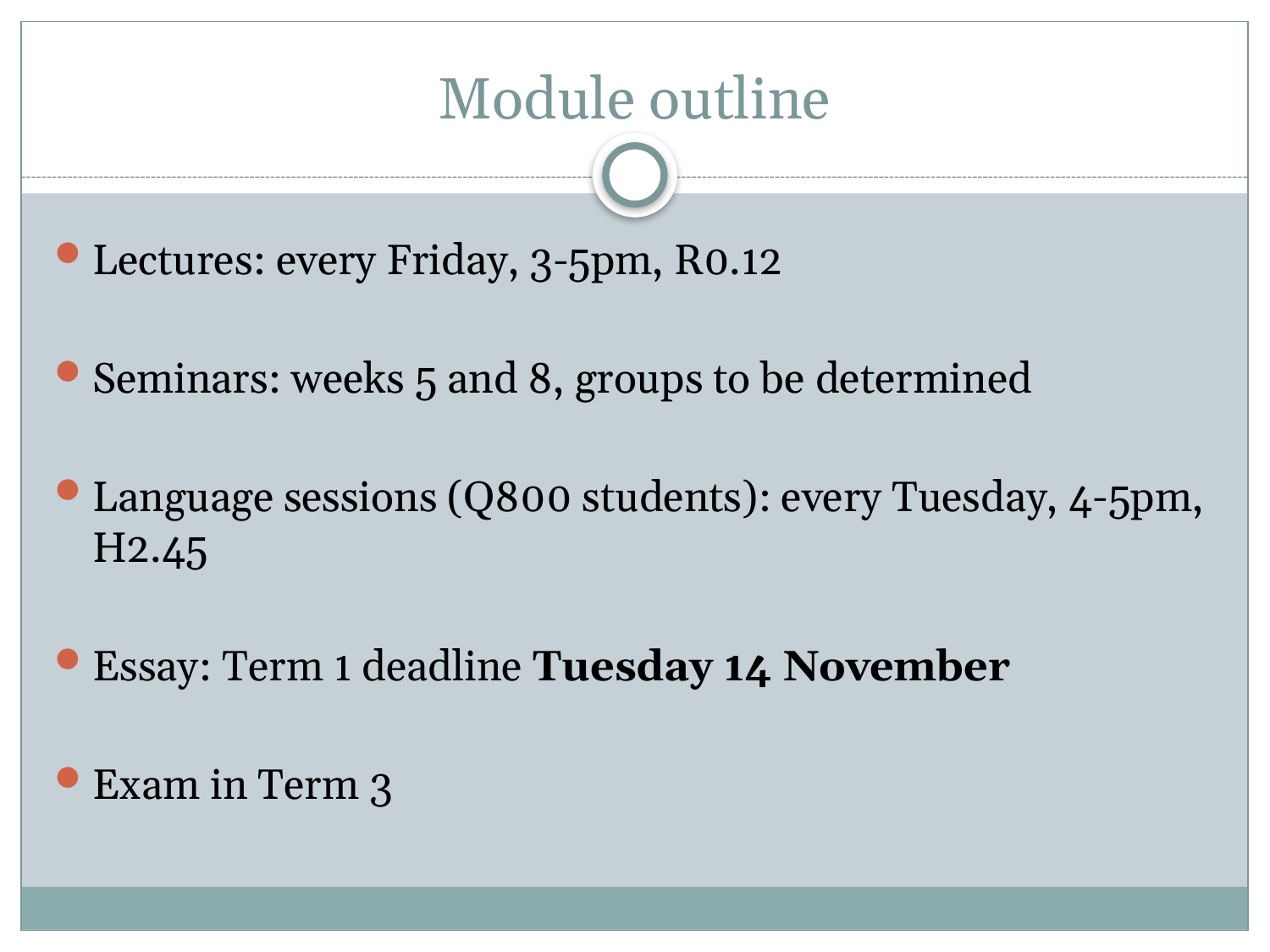

# Module outline
Lectures: every Friday, 3-5pm, R0.12

Seminars: weeks 5 and 8, groups to be determined

Language sessions (Q800 students): every Tuesday, 4-5pm, H2.45

Essay: Term 1 deadline Tuesday 14 November

Exam in Term 3